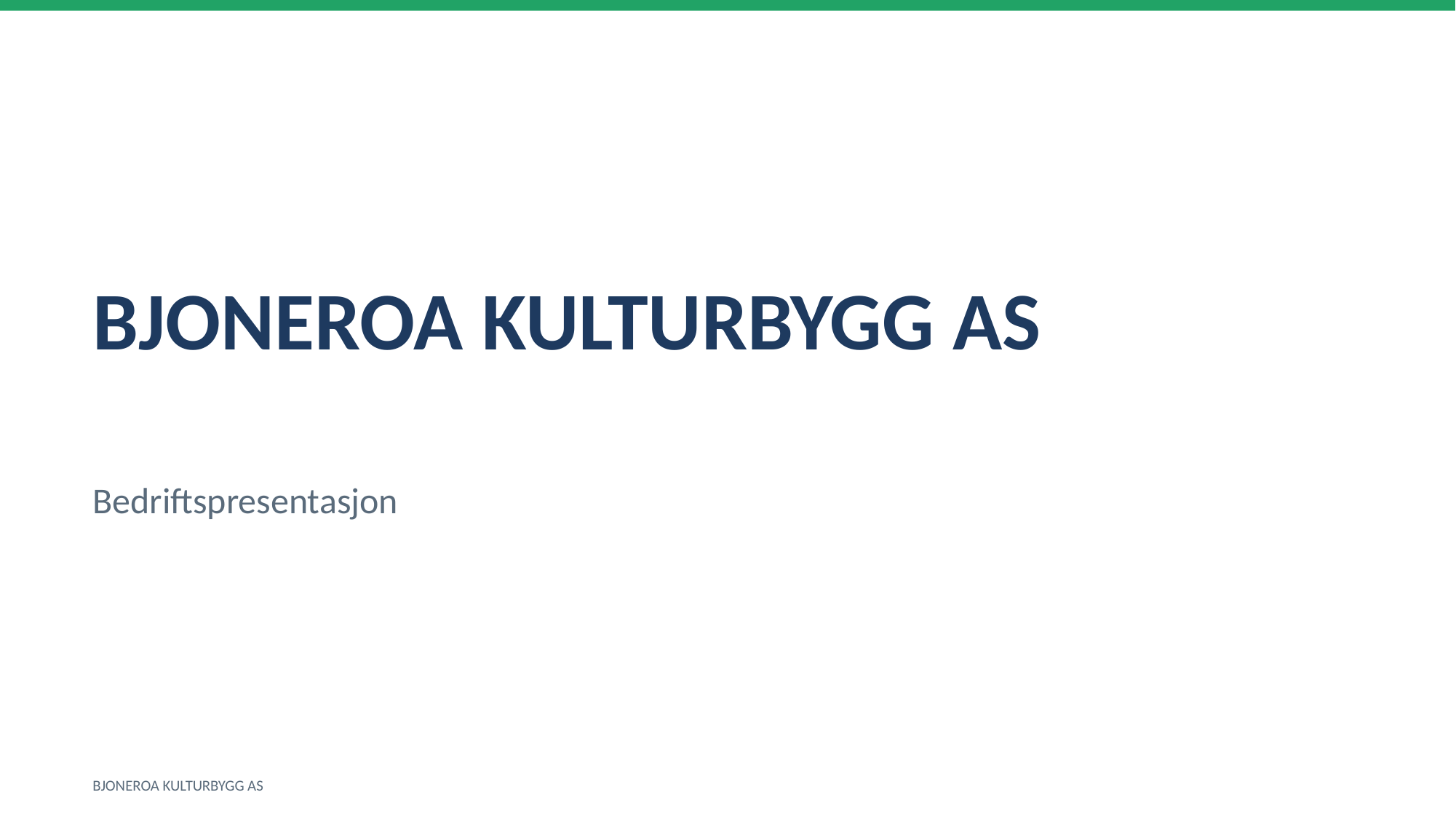

BJONEROA KULTURBYGG AS
Bedriftspresentasjon
BJONEROA KULTURBYGG AS